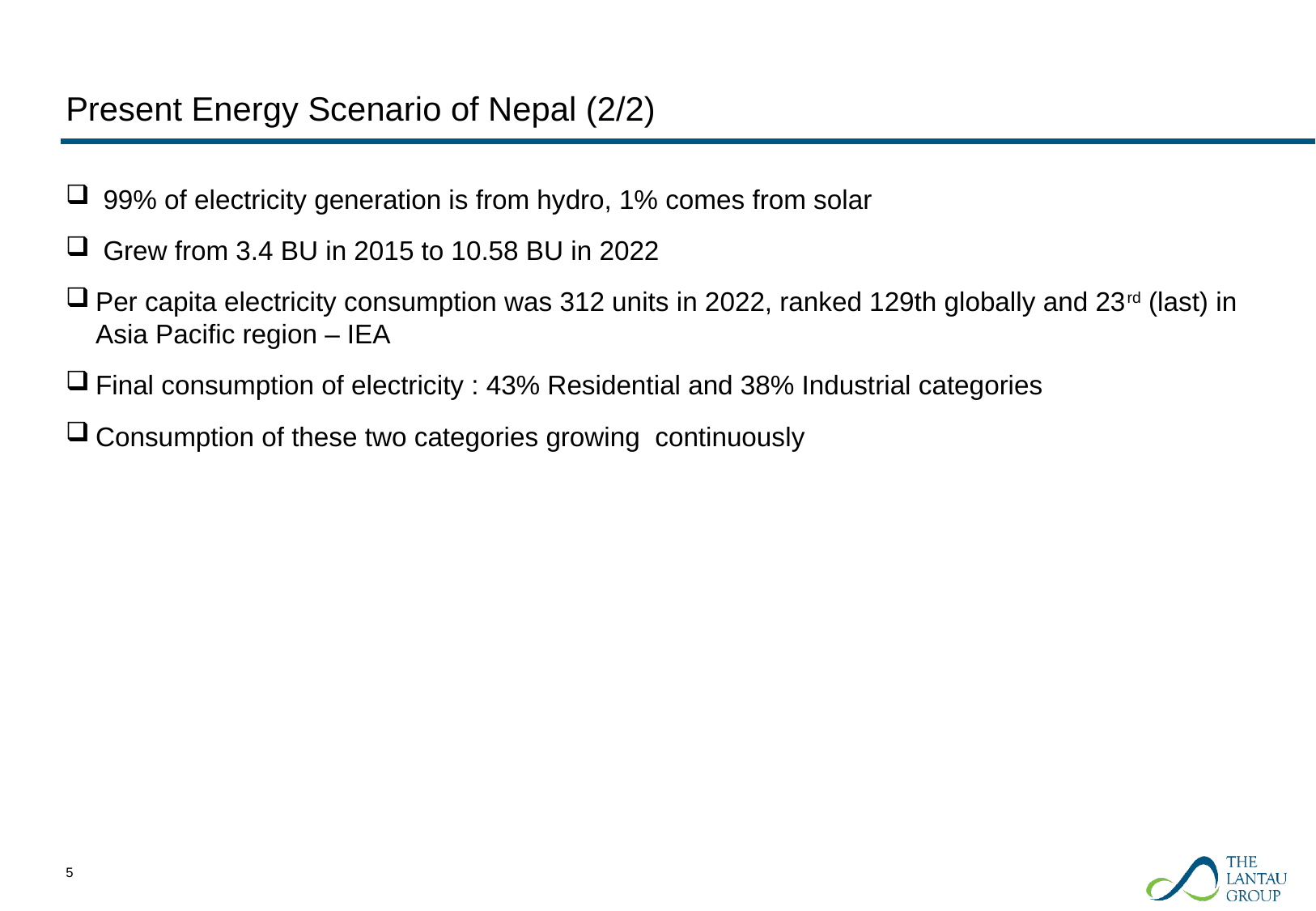

# Present Energy Scenario of Nepal (2/2)
 99% of electricity generation is from hydro, 1% comes from solar
 Grew from 3.4 BU in 2015 to 10.58 BU in 2022
Per capita electricity consumption was 312 units in 2022, ranked 129th globally and 23rd (last) in Asia Pacific region – IEA
Final consumption of electricity : 43% Residential and 38% Industrial categories
Consumption of these two categories growing  continuously

5